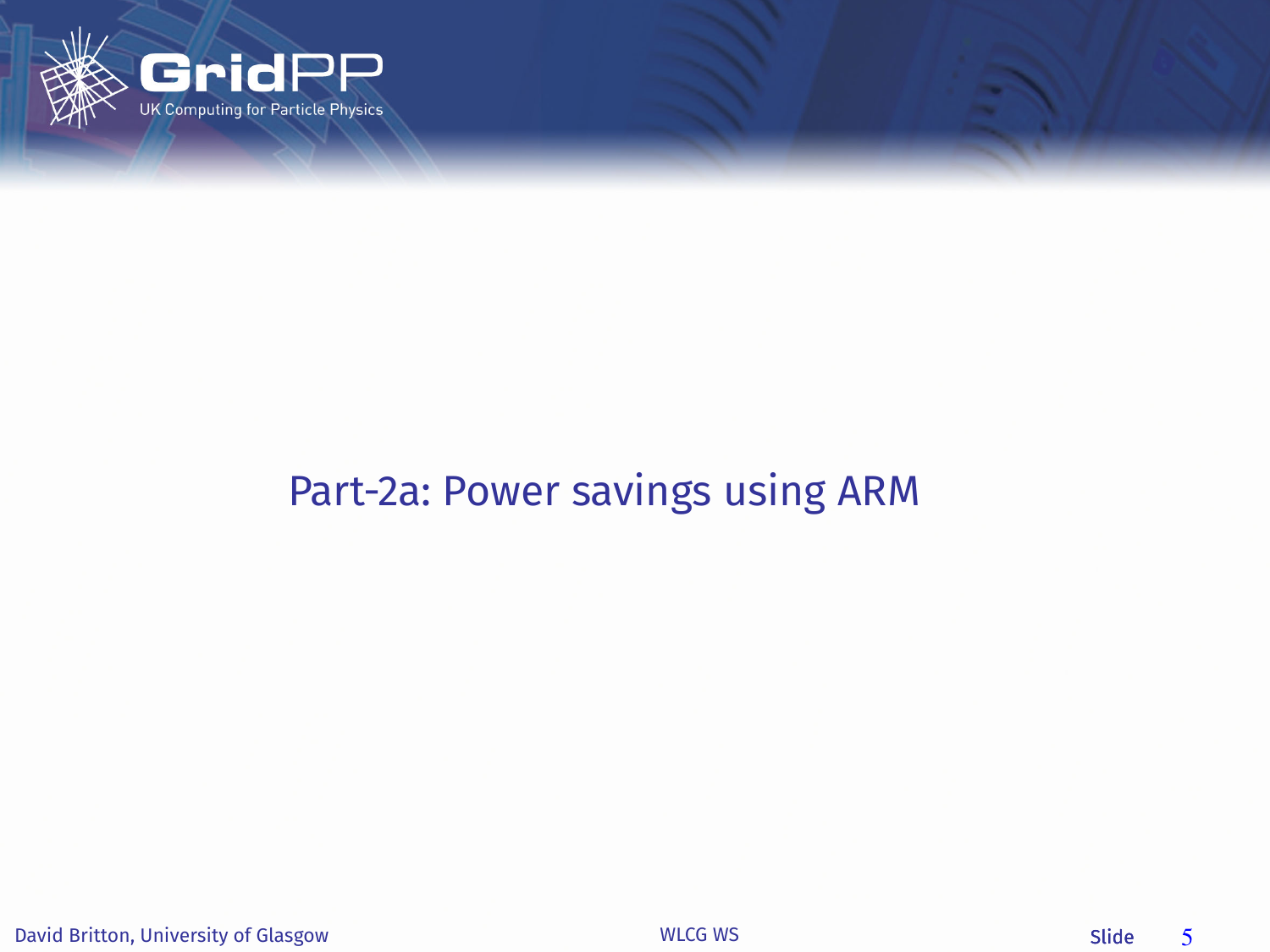

#
Part-2a: Power savings using ARM
5
WLCG WS
David Britton, University of Glasgow